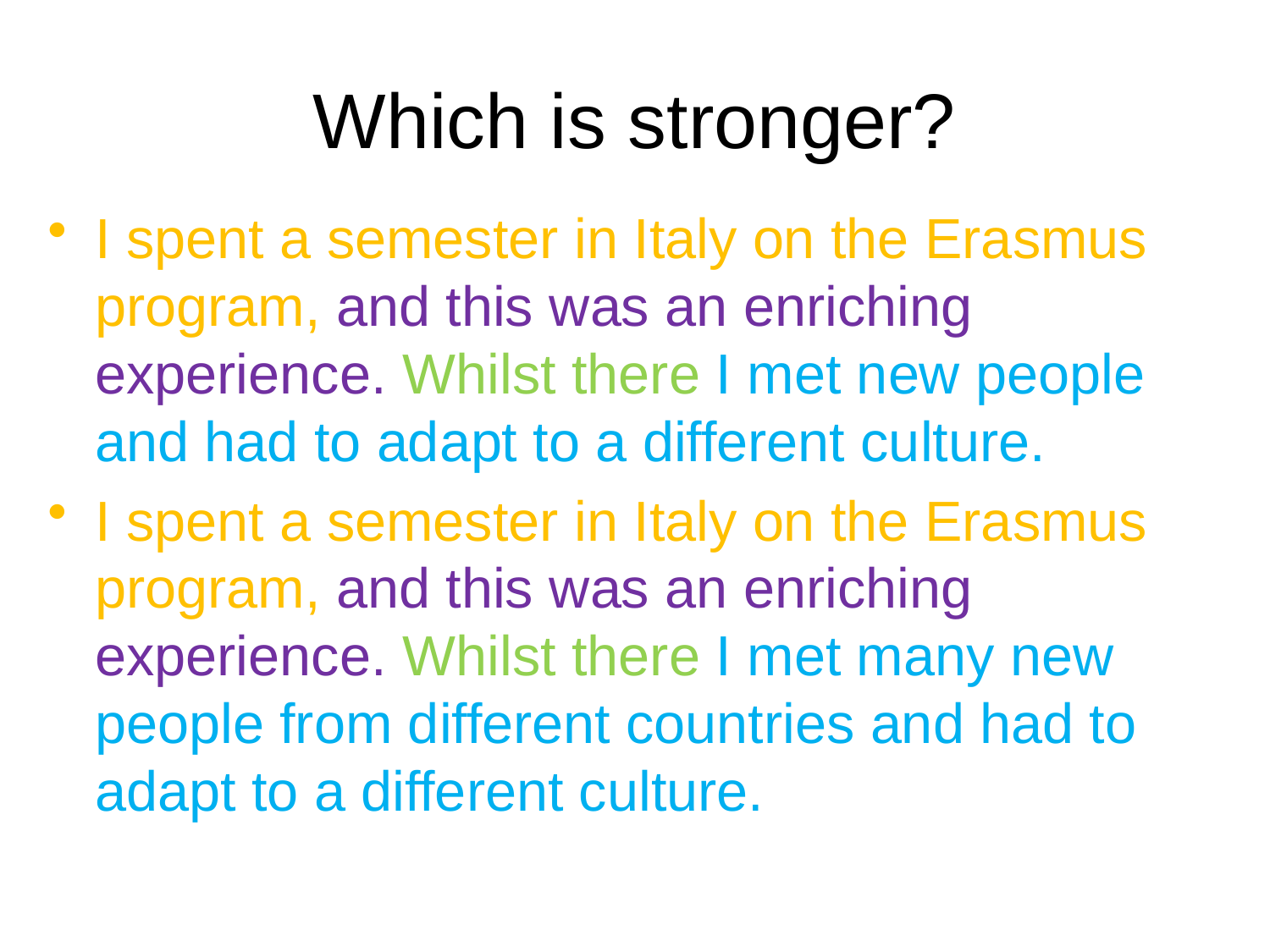

# Which is stronger?
I spent a semester in Italy on the Erasmus program, and this was an enriching experience. Whilst there I met new people and had to adapt to a different culture.
I spent a semester in Italy on the Erasmus program, and this was an enriching experience. Whilst there I met many new people from different countries and had to adapt to a different culture.